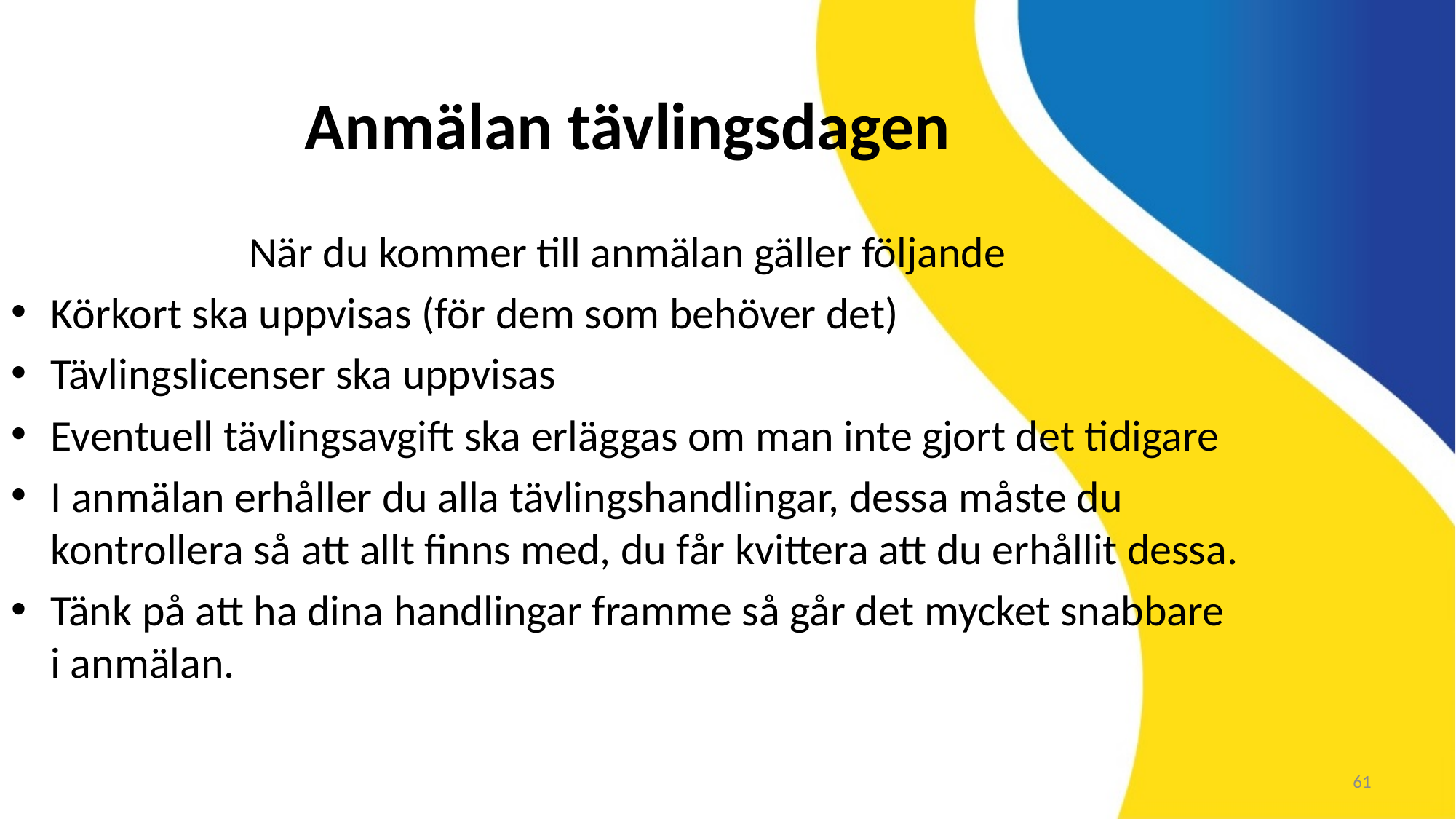

Anmälan tävlingsdagen
När du kommer till anmälan gäller följande
Körkort ska uppvisas (för dem som behöver det)
Tävlingslicenser ska uppvisas
Eventuell tävlingsavgift ska erläggas om man inte gjort det tidigare
I anmälan erhåller du alla tävlingshandlingar, dessa måste du kontrollera så att allt finns med, du får kvittera att du erhållit dessa.
Tänk på att ha dina handlingar framme så går det mycket snabbare i anmälan.
61